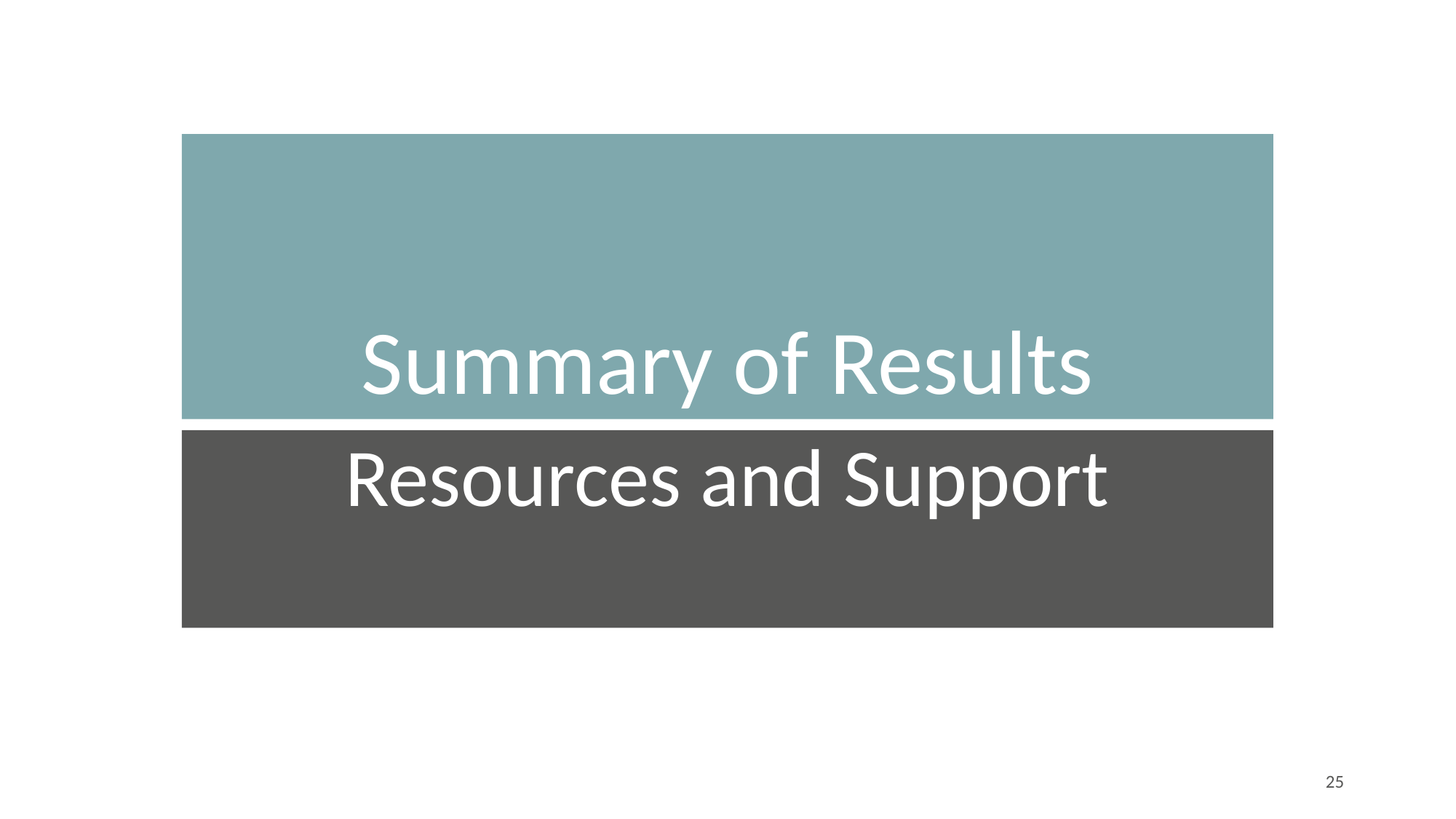

# Summary of Results
Resources and Support
25